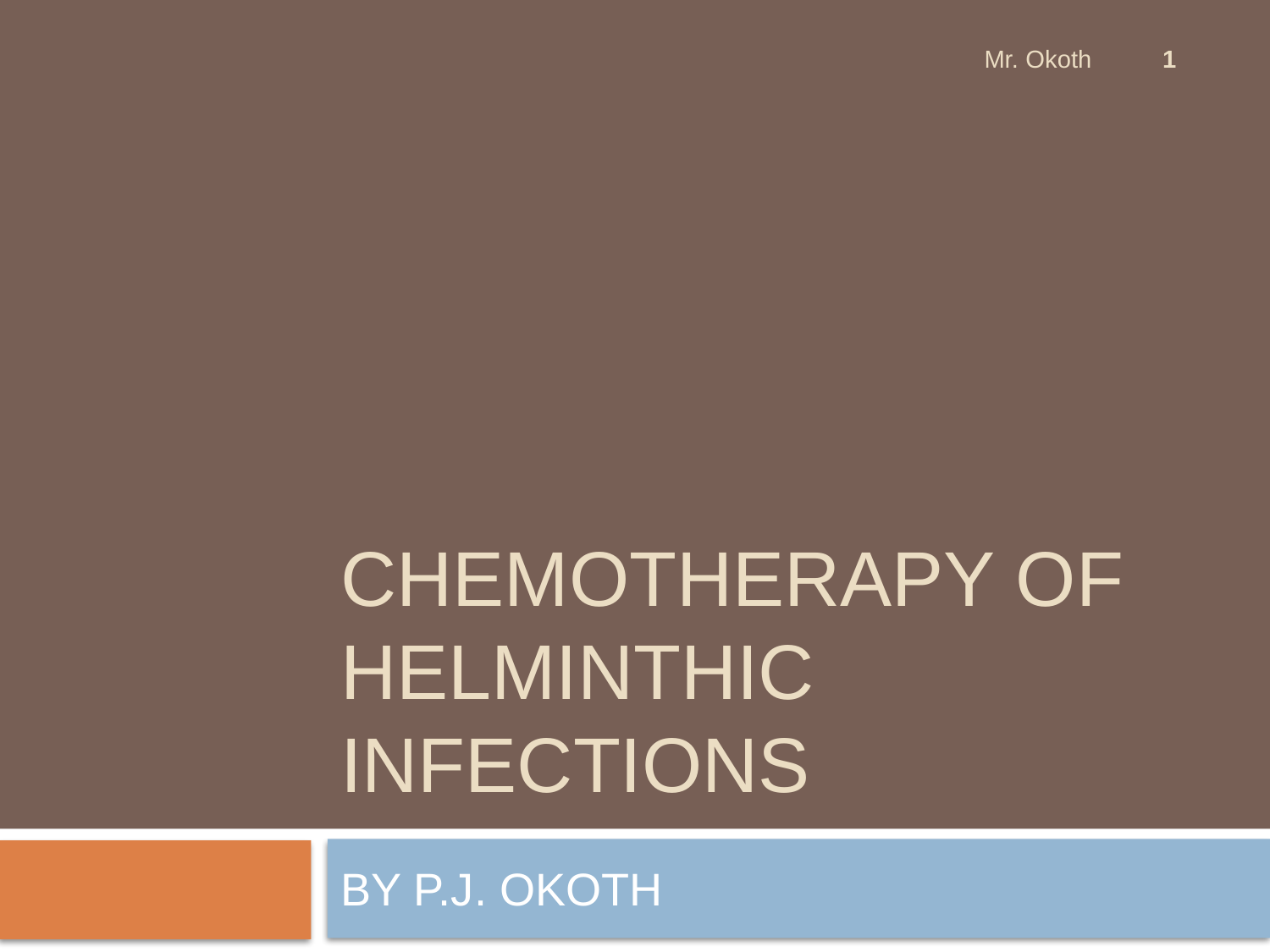

1
Mr. Okoth
# CHEMOTHERAPY OF HELMINTHIC INFECTIONS
BY P.J. OKOTH